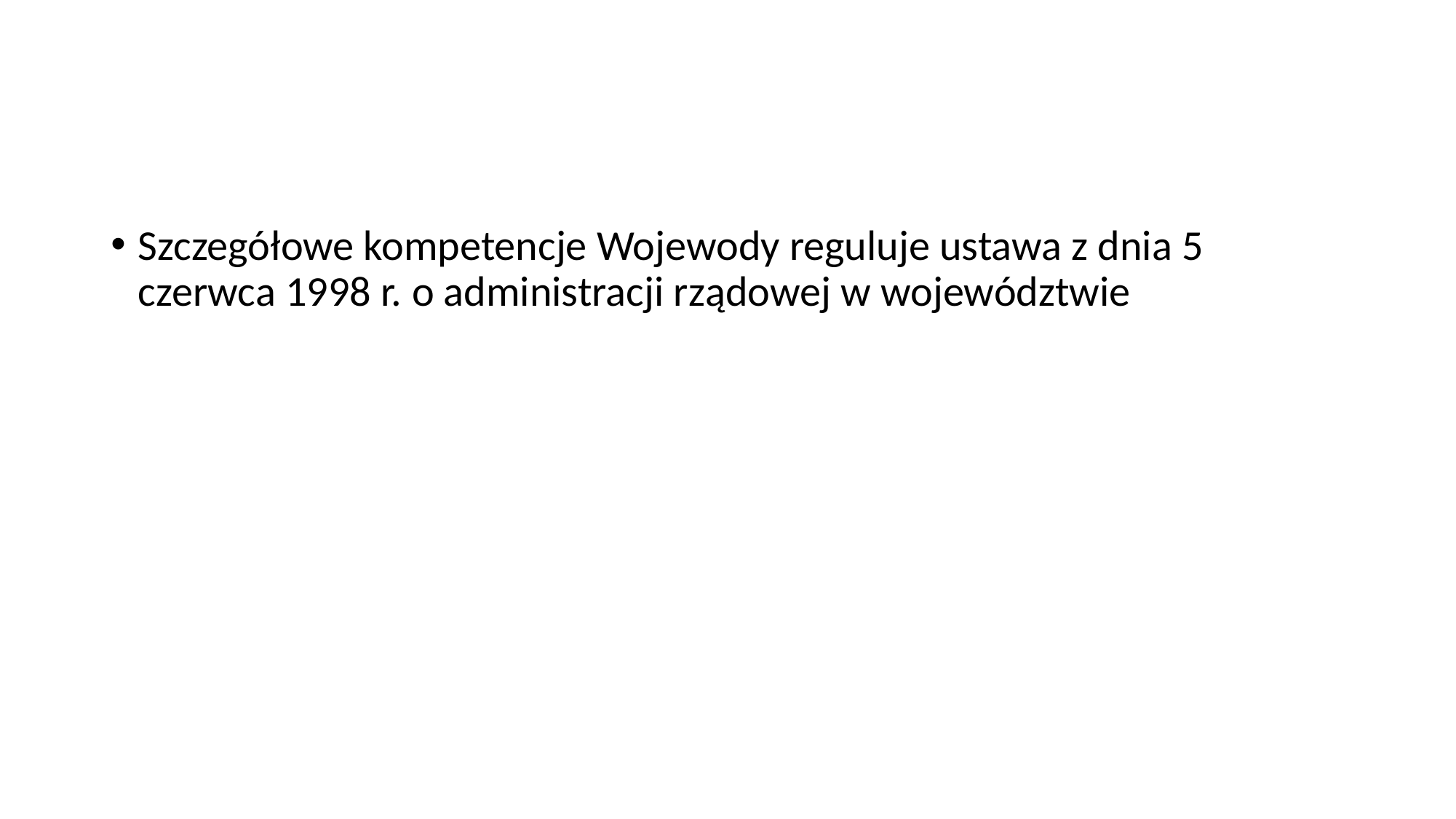

#
Szczegółowe kompetencje Wojewody reguluje ustawa z dnia 5 czerwca 1998 r. o administracji rządowej w województwie